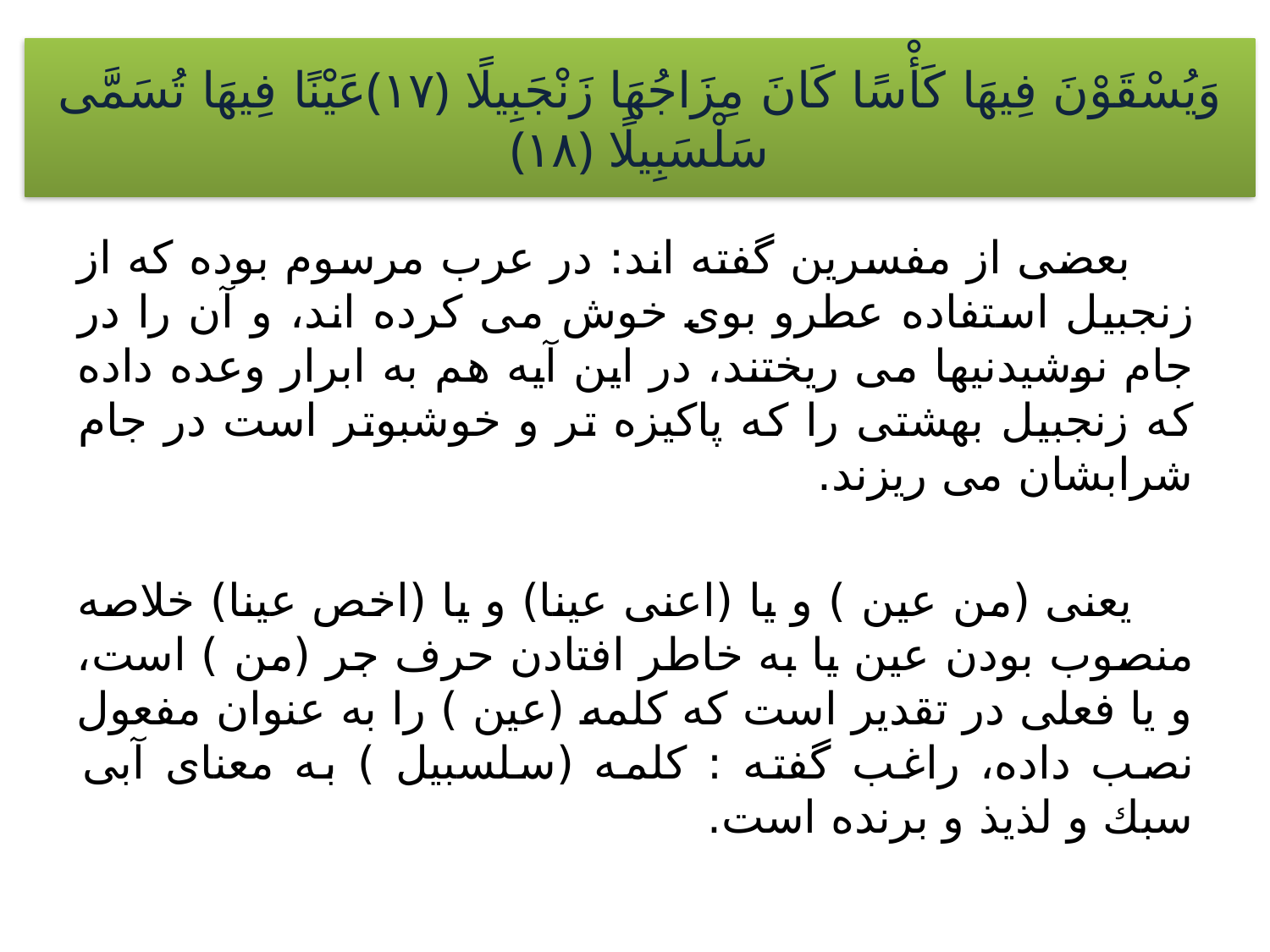

# وَيُسْقَوْنَ فِيهَا كَأْسًا كَانَ مِزَاجُهَا زَنْجَبِيلًا ﴿۱۷﴾عَيْنًا فِيهَا تُسَمَّى سَلْسَبِيلًا ﴿۱۸﴾
    بعضى از مفسرين گفته اند: در عرب مرسوم بوده كه از زنجبيل استفاده عطرو بوى خوش مى كرده اند، و آن را در جام نوشيدنيها مى ريختند، در اين آيه هم به ابرار وعده داده كه زنجبيل بهشتى را كه پاكيزه تر و خوشبوتر است در جام شرابشان مى ريزند.

    يعنى (من عين ) و يا (اعنى عينا) و يا (اخص عينا) خلاصه منصوب بودن عين يا به خاطر افتادن حرف جر (من ) است، و يا فعلى در تقدير است كه كلمه (عين ) را به عنوان مفعول نصب داده، راغب گفته : كلمه (سلسبيل ) به معناى آبى سبك و لذيذ و برنده است.